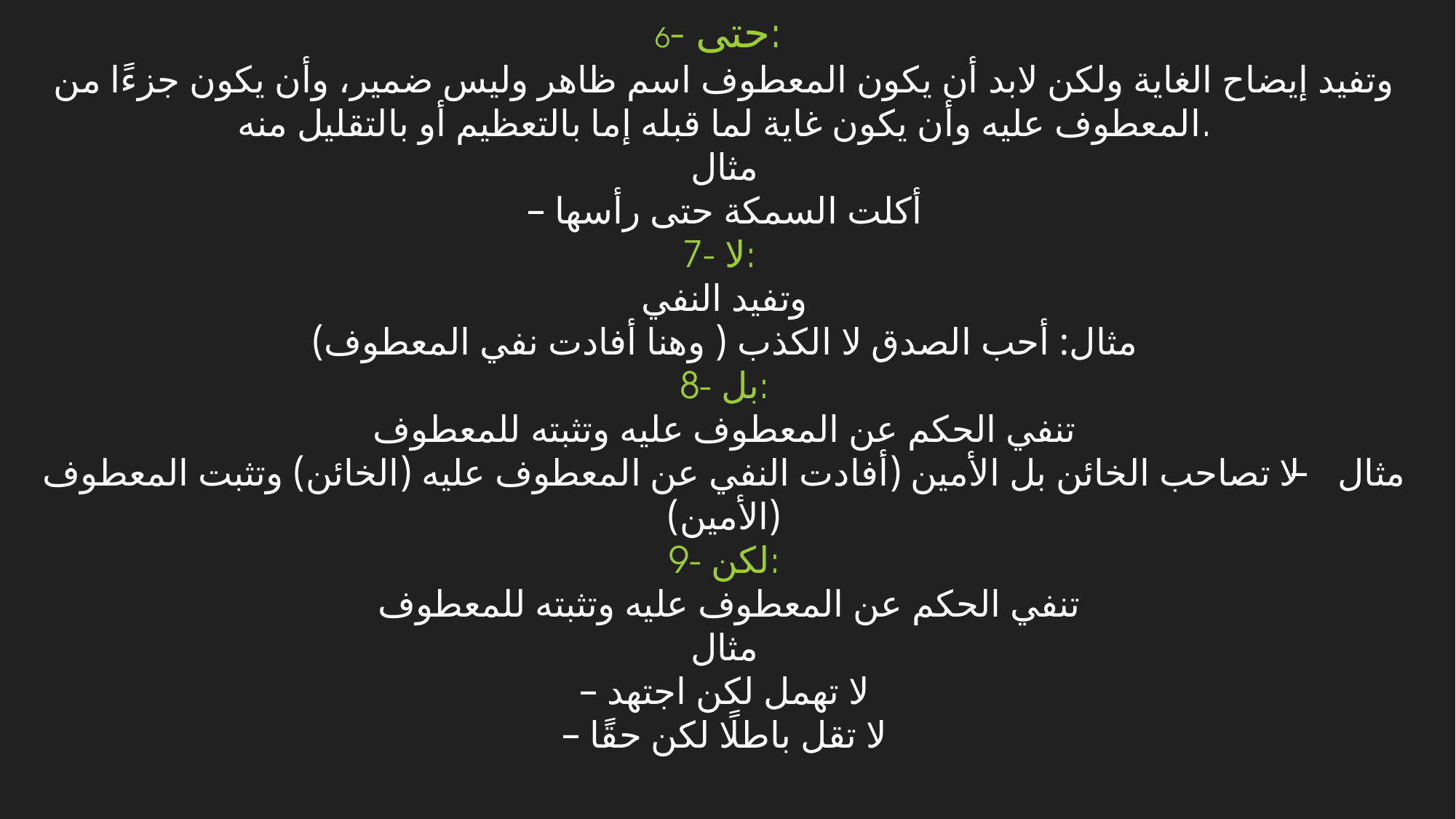

6- حتى:
وتفيد إيضاح الغاية ولكن لابد أن يكون المعطوف اسم ظاهر وليس ضمير، وأن يكون جزءًا من المعطوف عليه وأن يكون غاية لما قبله إما بالتعظيم أو بالتقليل منه.
مثال
– أكلت السمكة حتى رأسها
7- لا:
وتفيد النفي
مثال: أحب الصدق لا الكذب ( وهنا أفادت نفي المعطوف)
8- بل:
تنفي الحكم عن المعطوف عليه وتثبته للمعطوف
مثال – لا تصاحب الخائن بل الأمين (أفادت النفي عن المعطوف عليه (الخائن) وتثبت المعطوف (الأمين)
9- لكن:
 تنفي الحكم عن المعطوف عليه وتثبته للمعطوف
مثال
– لا تهمل لكن اجتهد
– لا تقل باطلًا لكن حقًا